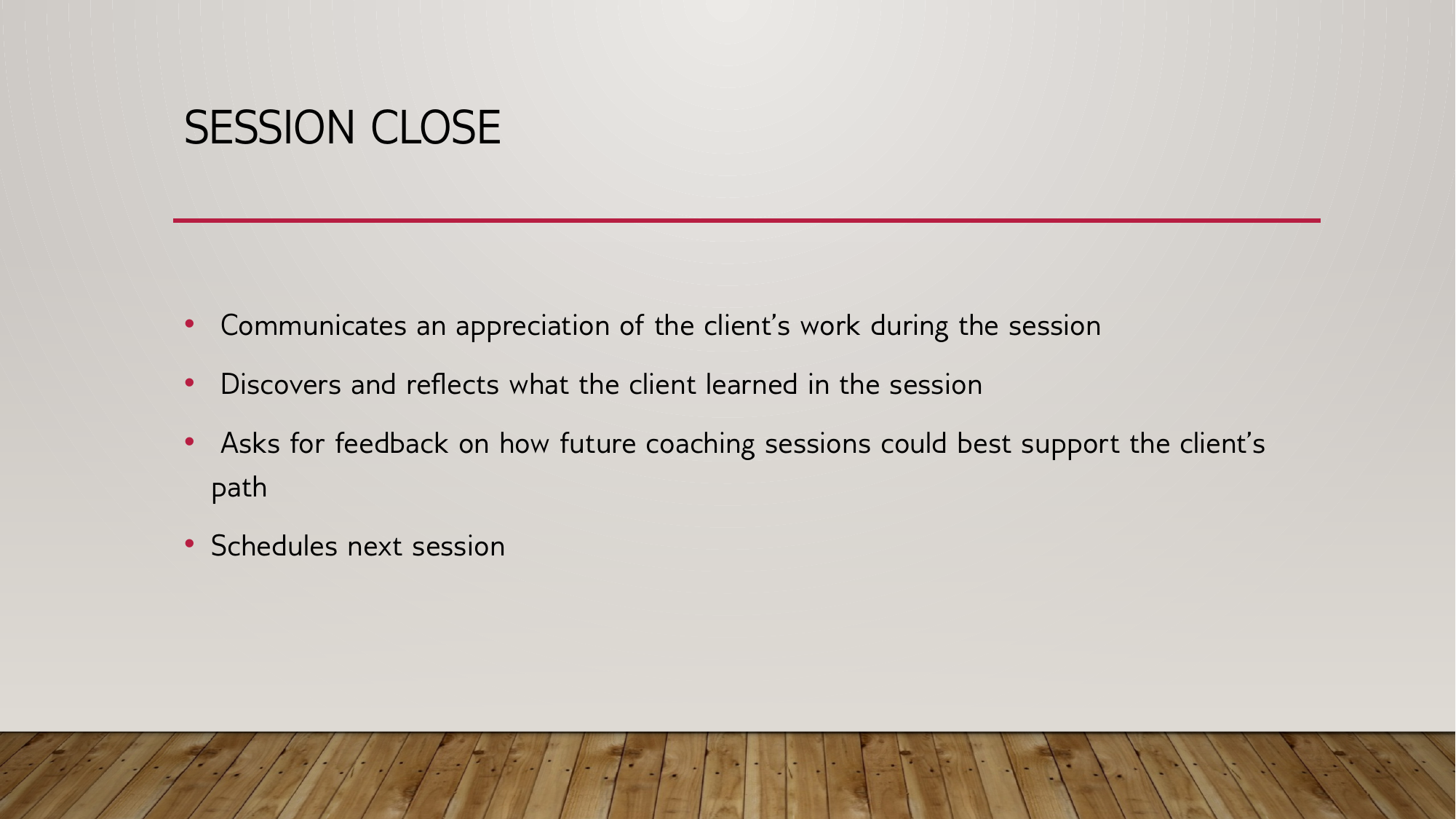

# Session Close

 Communicates an appreciation of the client’s work during the session
 Discovers and reflects what the client learned in the session
 Asks for feedback on how future coaching sessions could best support the client’s path
Schedules next session